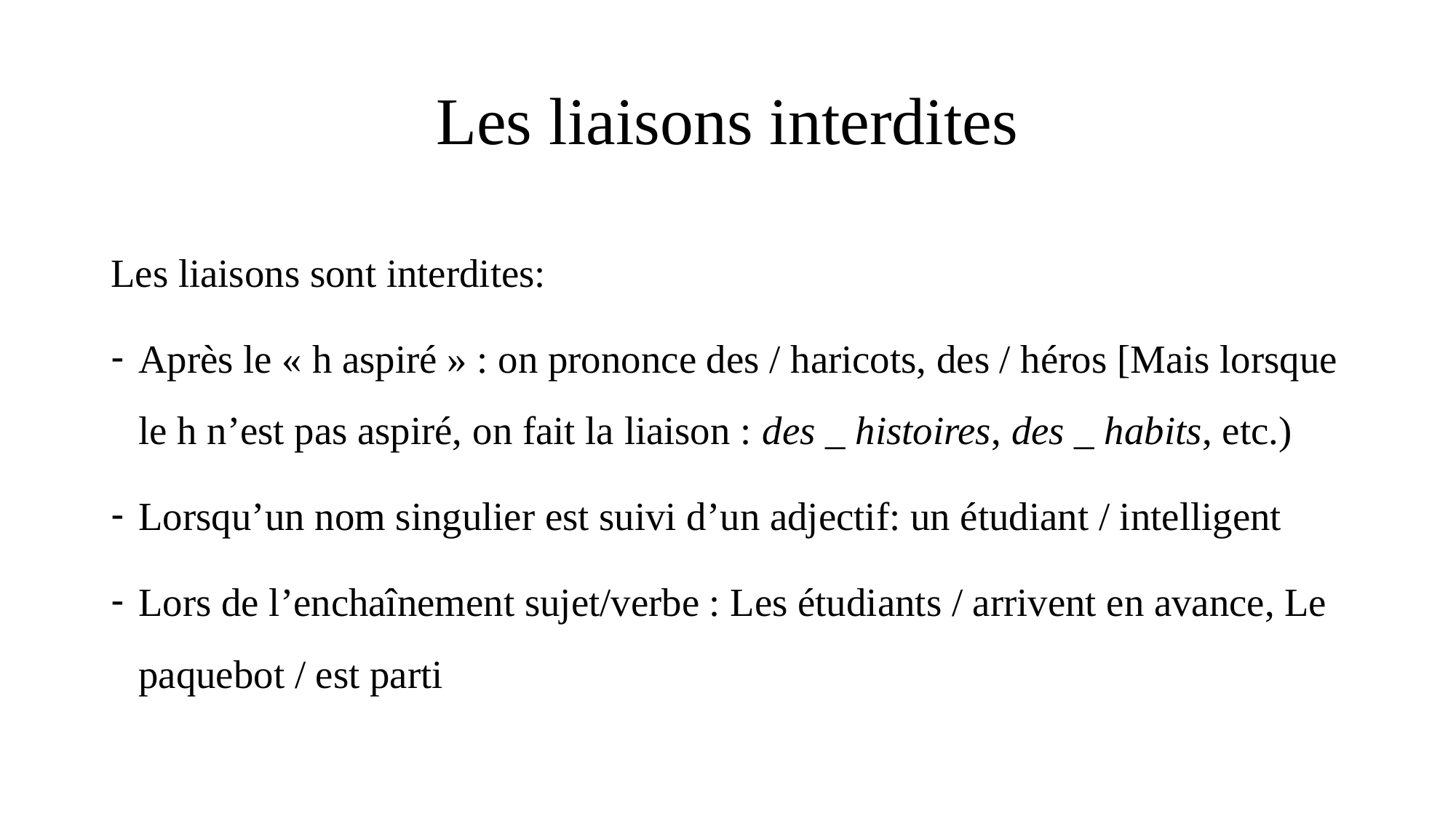

# Les liaisons interdites
Les liaisons sont interdites:
Après le « h aspiré » : on prononce des / haricots, des / héros [Mais lorsque le h n’est pas aspiré, on fait la liaison : des _ histoires, des _ habits, etc.)
Lorsqu’un nom singulier est suivi d’un adjectif: un étudiant / intelligent
Lors de l’enchaînement sujet/verbe : Les étudiants / arrivent en avance, Le paquebot / est parti